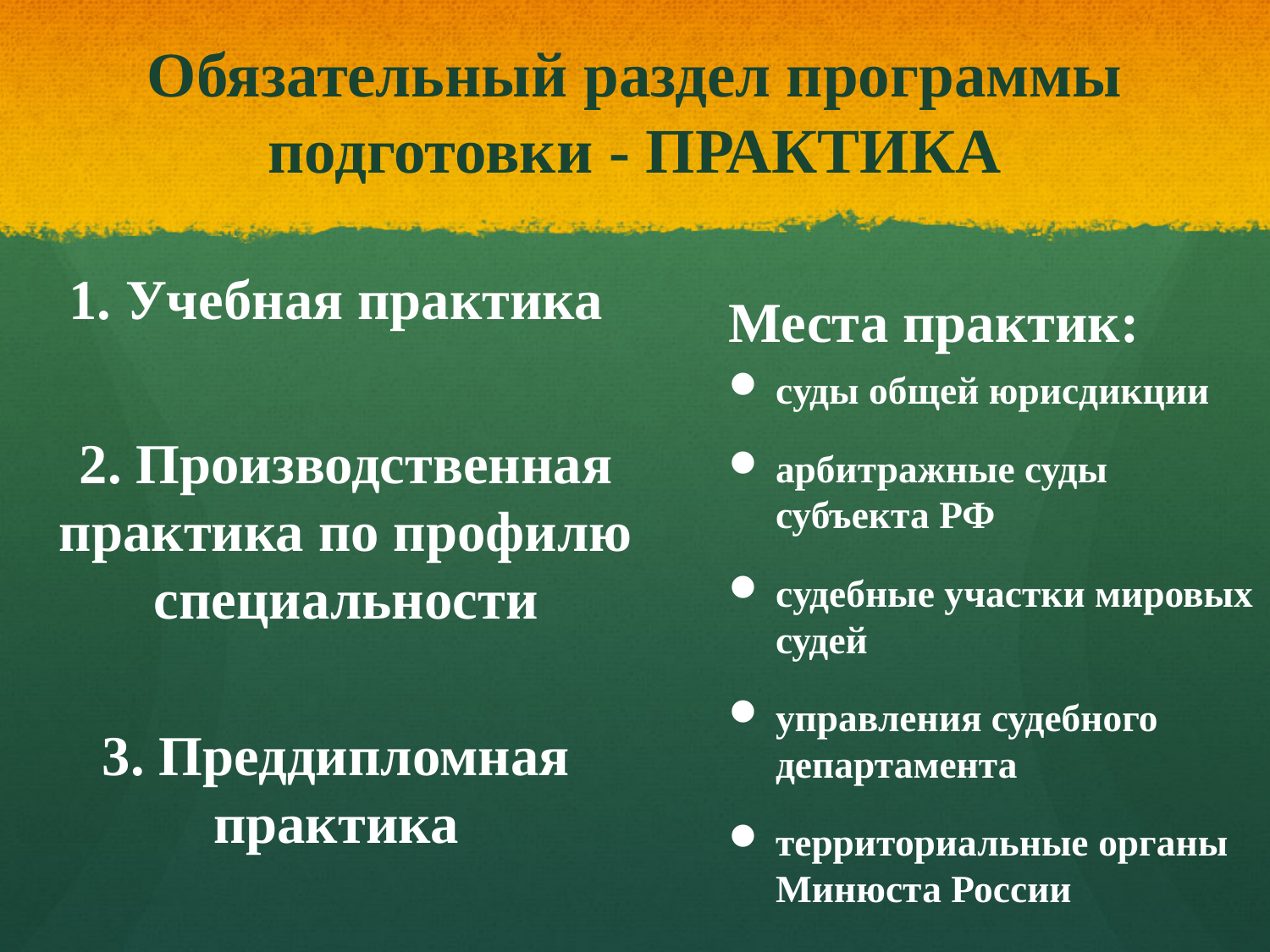

# Обязательный раздел программы подготовки - ПРАКТИКА
1. Учебная практика
Места практик:
суды общей юрисдикции
арбитражные суды субъекта РФ
судебные участки мировых судей
управления судебного департамента
территориальные органы Минюста России
2. Производственная практика по профилю специальности
3. Преддипломная практика